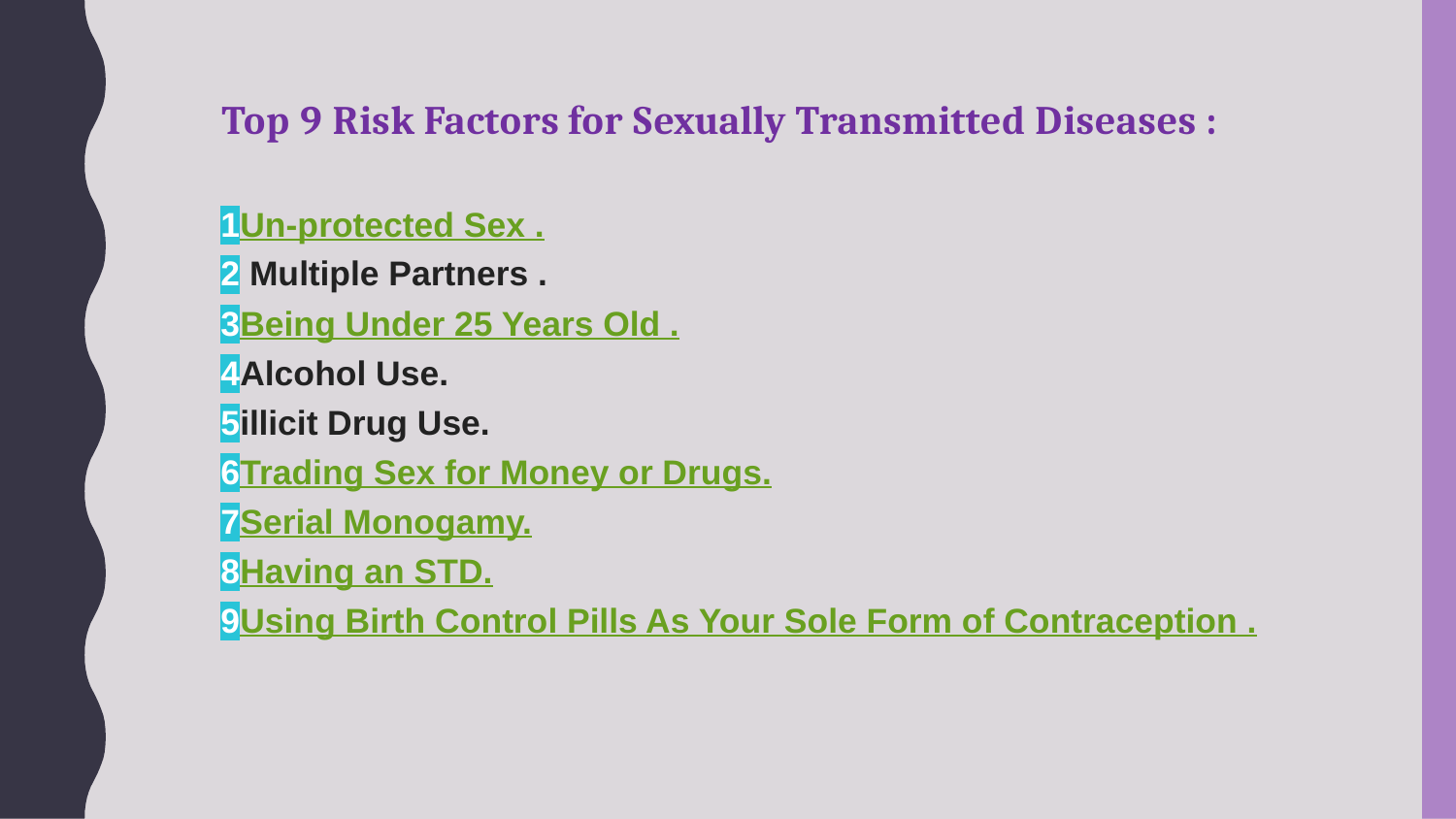

Top 9 Risk Factors for Sexually Transmitted Diseases :

1Un-protected Sex .
2 Multiple Partners .
3Being Under 25 Years Old .
4Alcohol Use.
5illicit Drug Use.
6Trading Sex for Money or Drugs.
7Serial Monogamy.
8Having an STD.
9Using Birth Control Pills As Your Sole Form of Contraception .